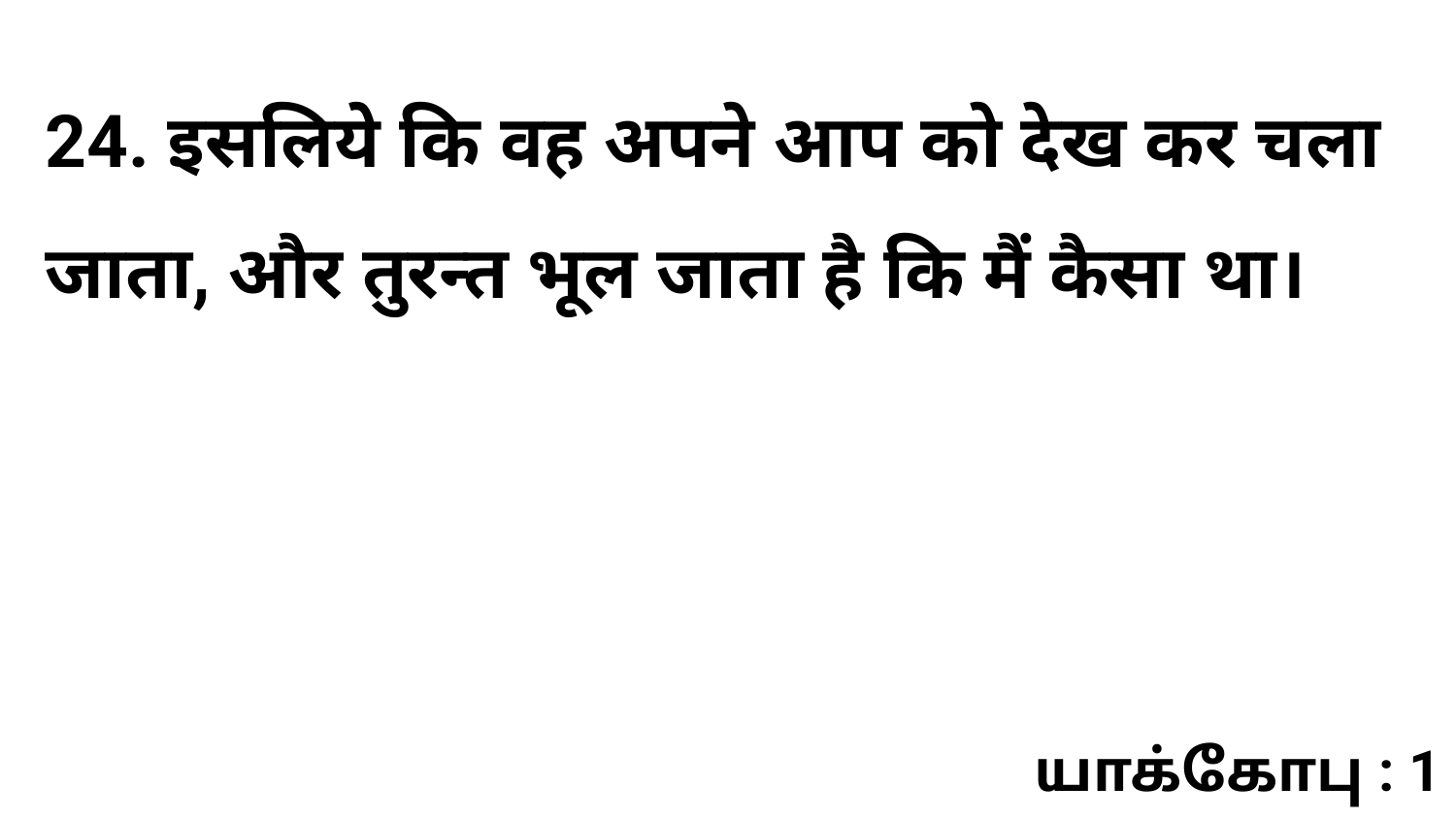

24. इसलिये कि वह अपने आप को देख कर चला जाता, और तुरन्त भूल जाता है कि मैं कैसा था।
யாக்கோபு : 1